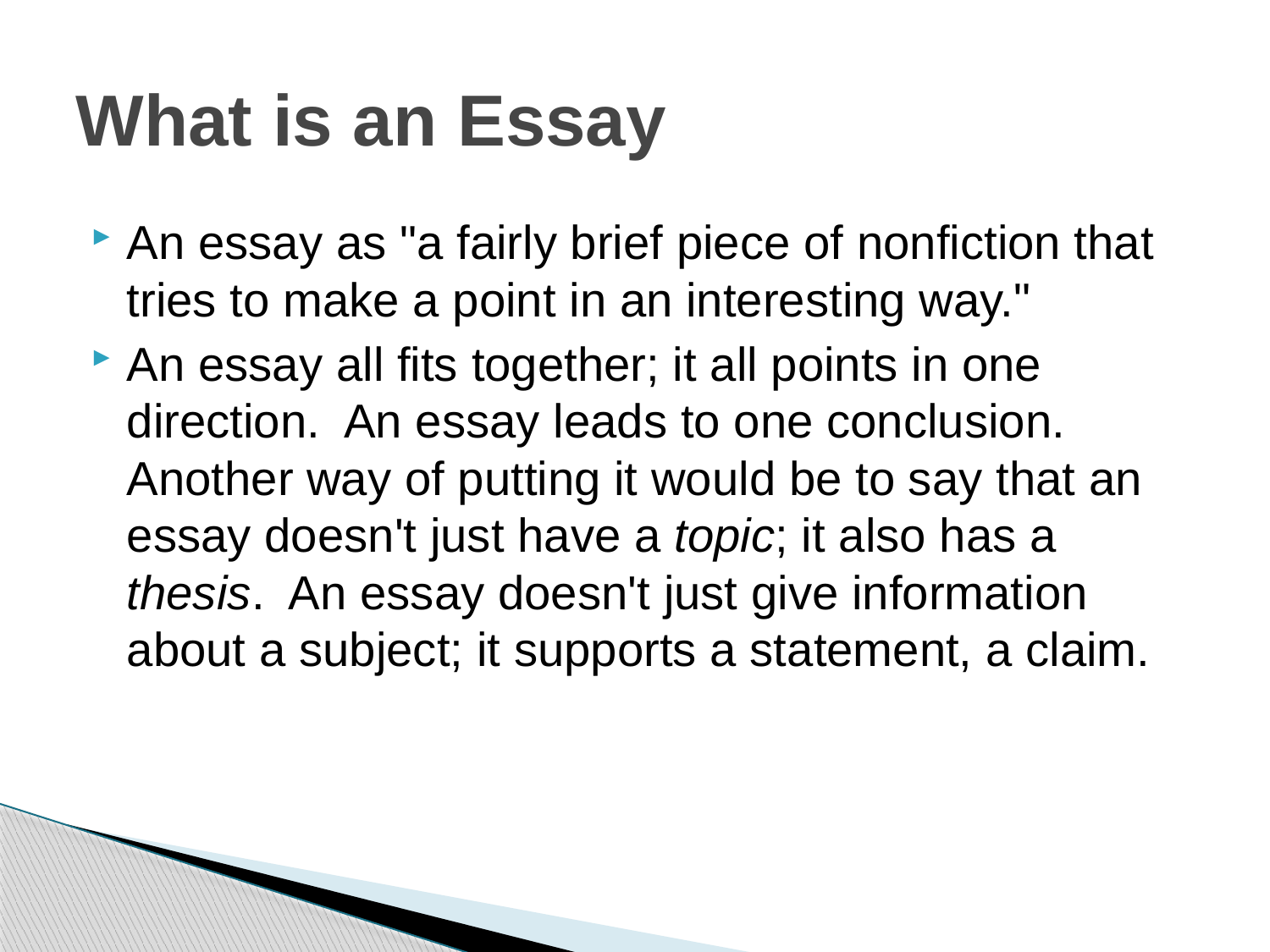

# What is an Essay
An essay as "a fairly brief piece of nonfiction that tries to make a point in an interesting way."
An essay all fits together; it all points in one direction.  An essay leads to one conclusion.  Another way of putting it would be to say that an essay doesn't just have a topic; it also has a thesis.  An essay doesn't just give information about a subject; it supports a statement, a claim.